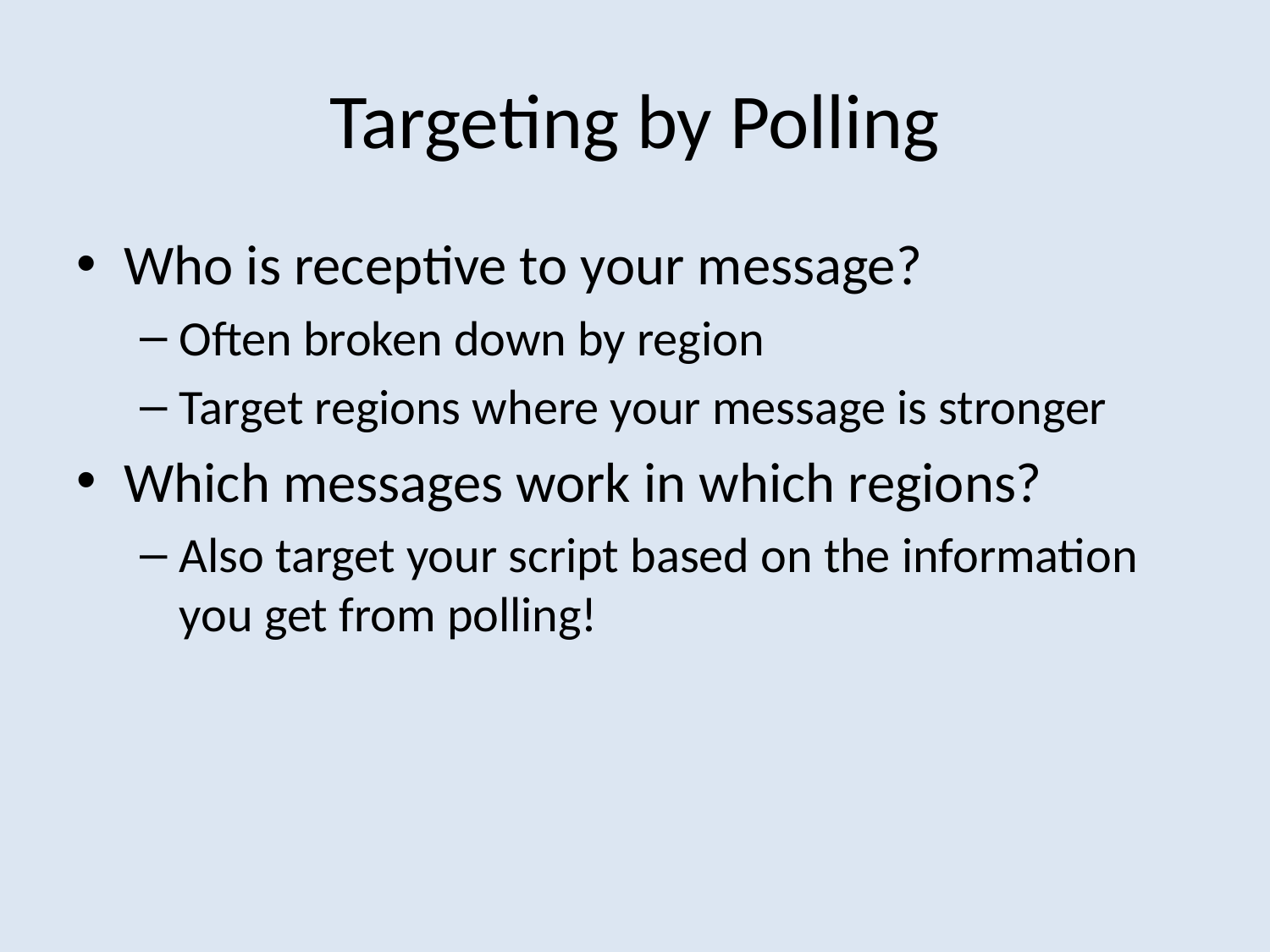

# Targeting by Polling
Who is receptive to your message?
Often broken down by region
Target regions where your message is stronger
Which messages work in which regions?
Also target your script based on the information you get from polling!